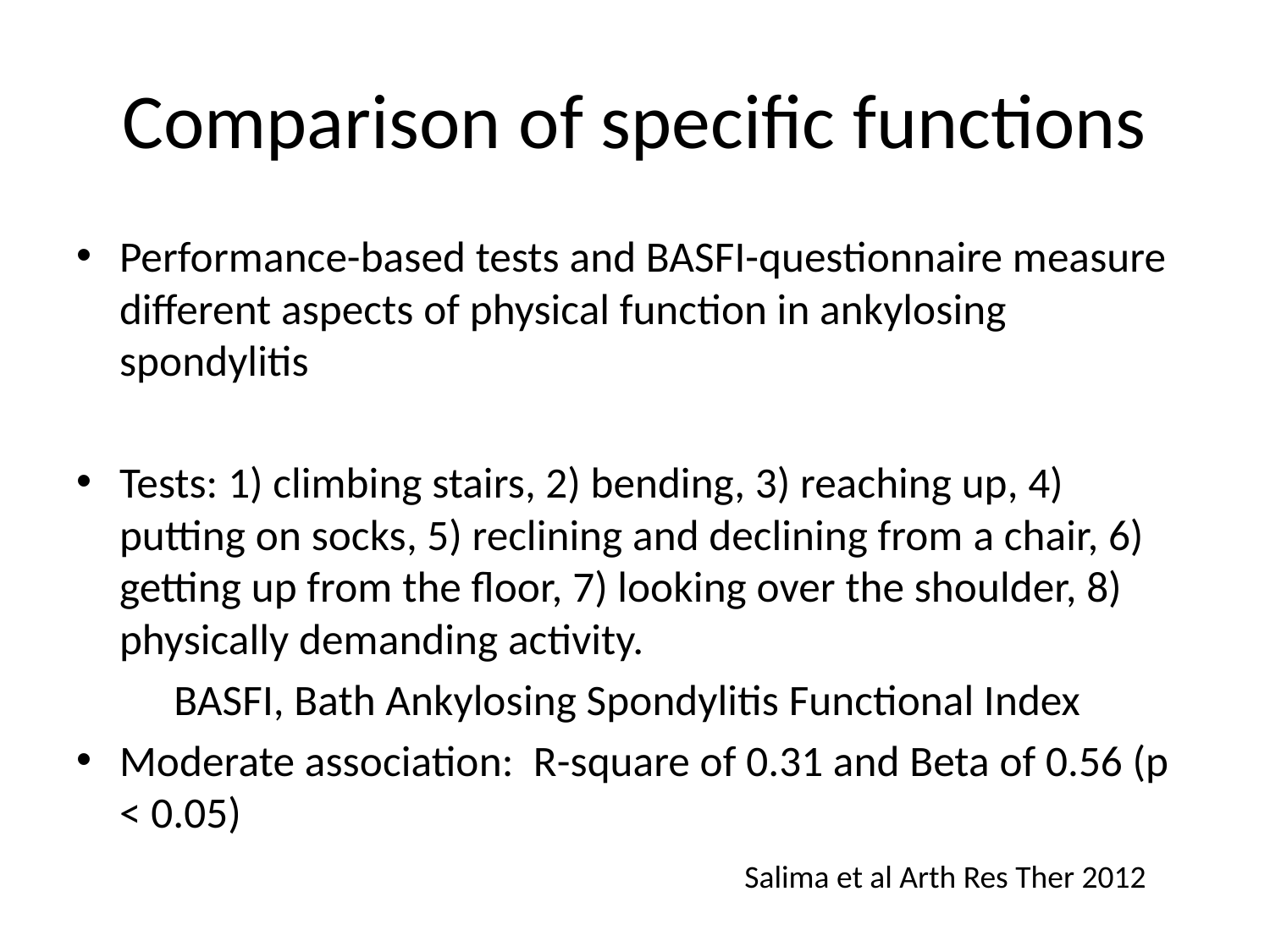

# Comparison of specific functions
Performance-based tests and BASFI-questionnaire measure different aspects of physical function in ankylosing spondylitis

Tests: 1) climbing stairs, 2) bending, 3) reaching up, 4) putting on socks, 5) reclining and declining from a chair, 6) getting up from the floor, 7) looking over the shoulder, 8) physically demanding activity.
	BASFI, Bath Ankylosing Spondylitis Functional Index
Moderate association:  R-square of 0.31 and Beta of 0.56 (p < 0.05)
Salima et al Arth Res Ther 2012